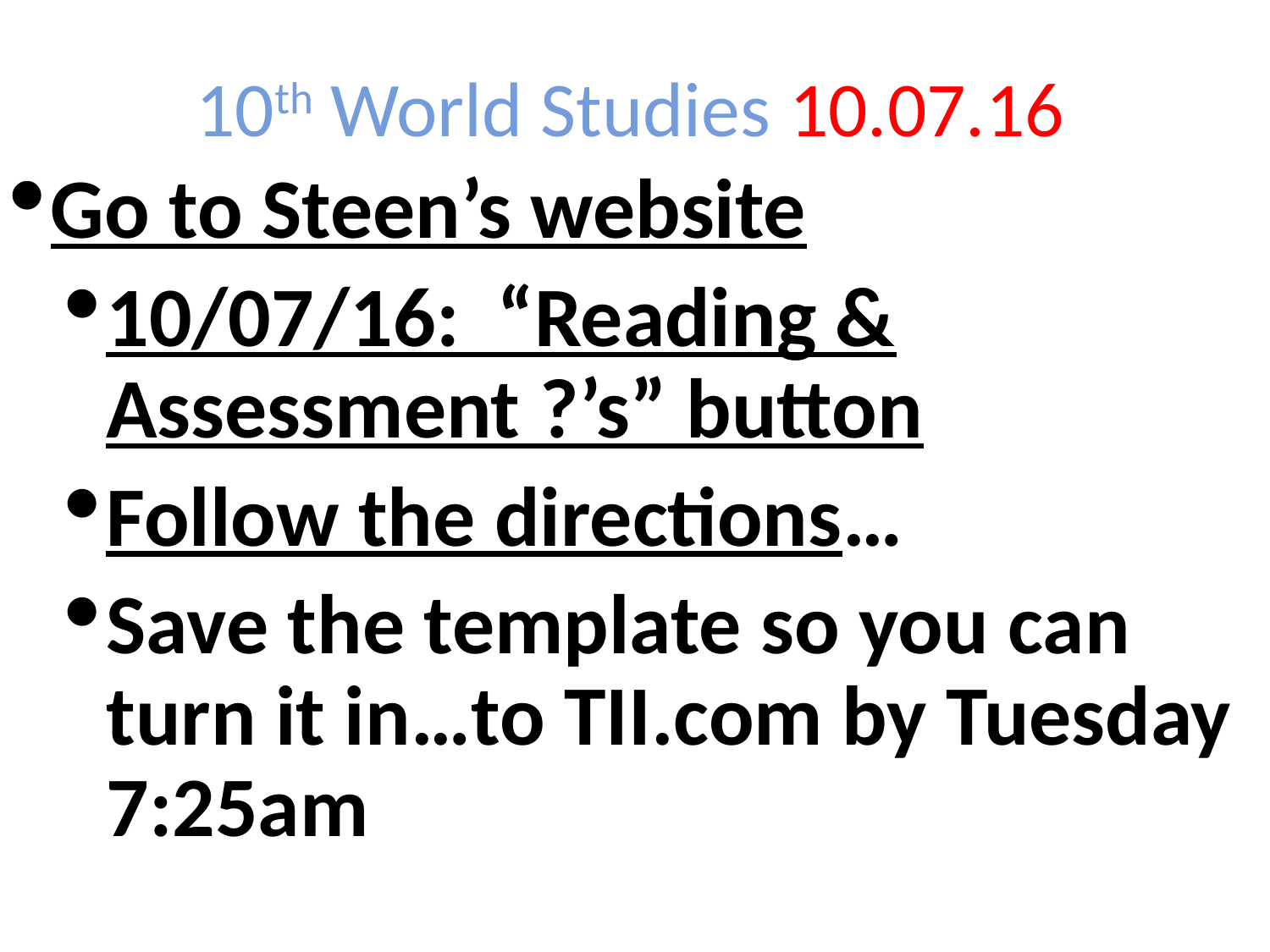

10th World Studies 10.07.16
Go to Steen’s website
10/07/16:  “Reading & Assessment ?’s” button
Follow the directions…
Save the template so you can turn it in…to TII.com by Tuesday 7:25am